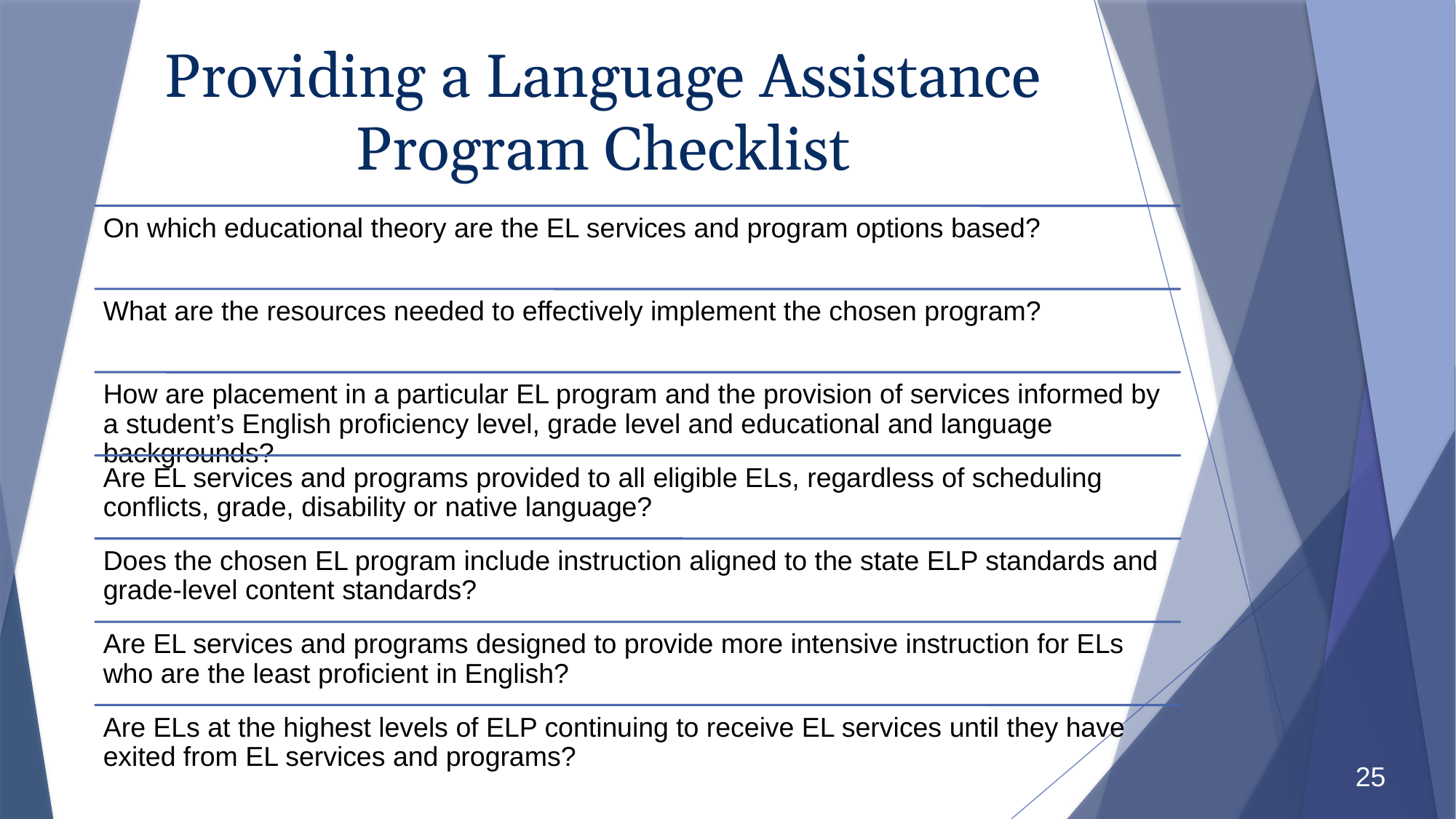

# Providing a Language Assistance Program Checklist
On which educational theory are the EL services and program options based?
What are the resources needed to effectively implement the chosen program?
How are placement in a particular EL program and the provision of services informed by a student’s English proficiency level, grade level and educational and language backgrounds?
Are EL services and programs provided to all eligible ELs, regardless of scheduling conflicts, grade, disability or native language?
Does the chosen EL program include instruction aligned to the state ELP standards and grade-level content standards?
Are EL services and programs designed to provide more intensive instruction for ELs who are the least proficient in English?
Are ELs at the highest levels of ELP continuing to receive EL services until they have exited from EL services and programs?
25